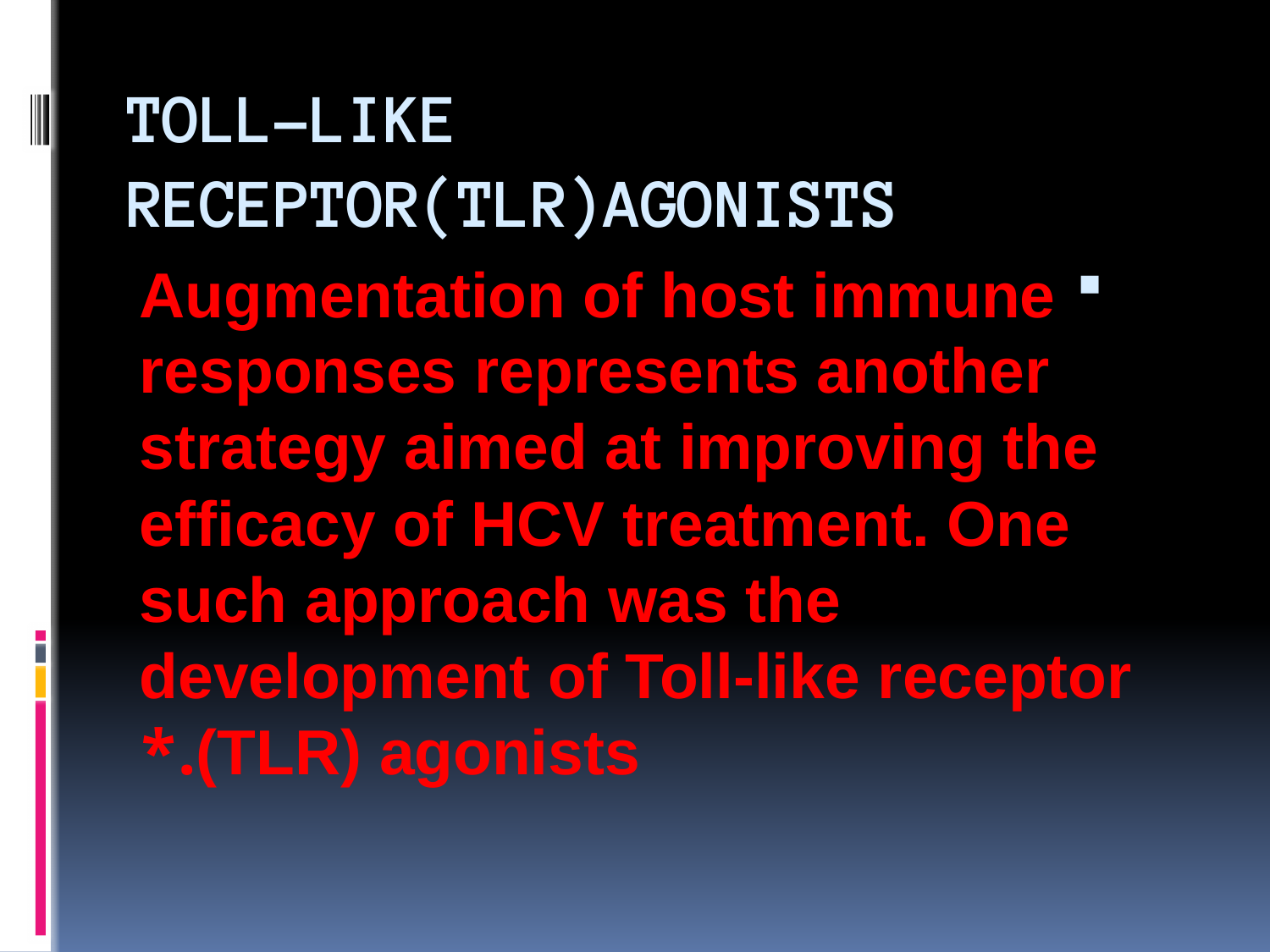

# TOLL-LIKE RECEPTOR(TLR)AGONISTS
Augmentation of host immune responses represents another strategy aimed at improving the efficacy of HCV treatment. One such approach was the development of Toll-like receptor (TLR) agonists.*